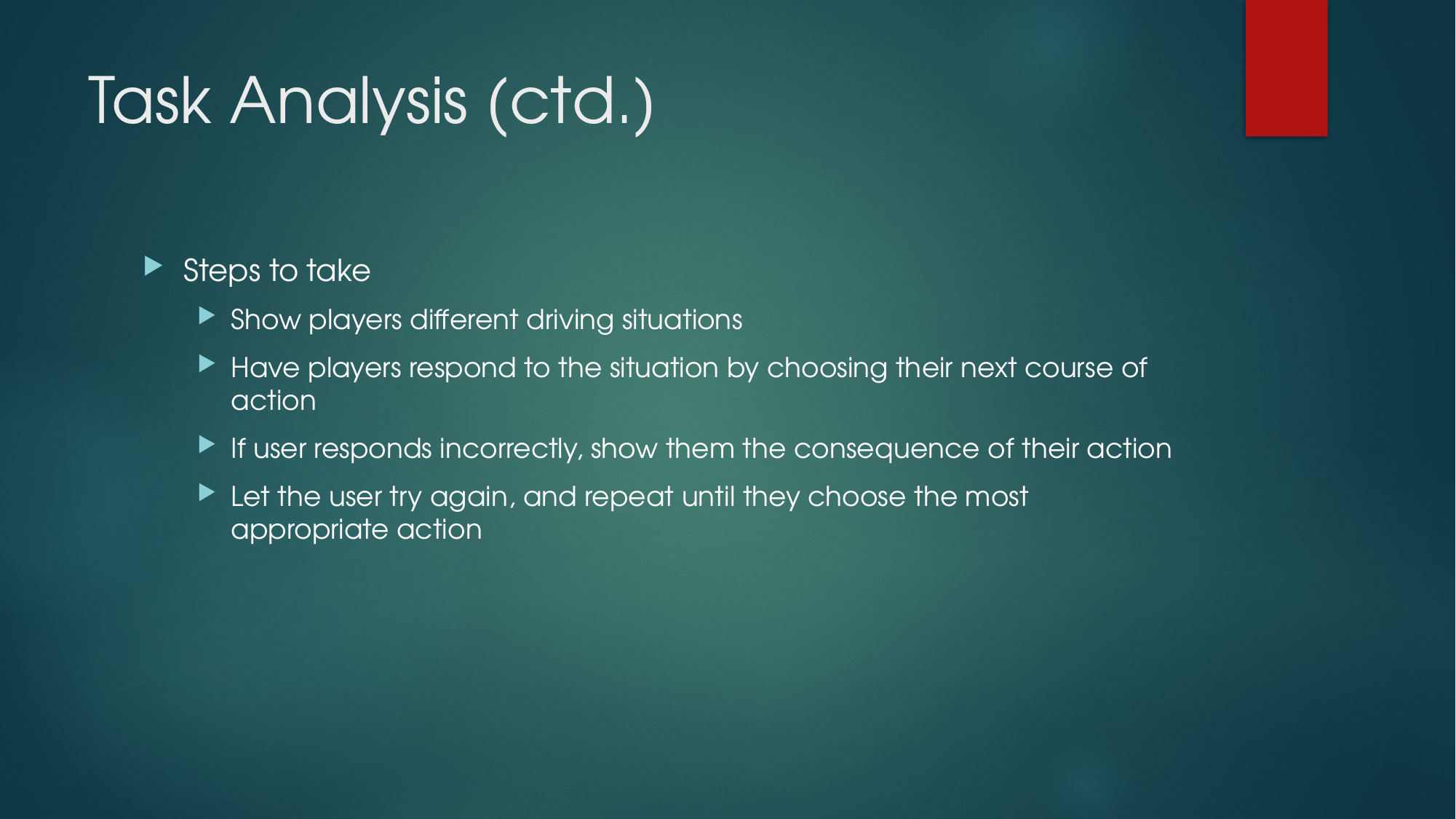

# Task Analysis (ctd.)
Steps to take
Show players different driving situations
Have players respond to the situation by choosing their next course of action
If user responds incorrectly, show them the consequence of their action
Let the user try again, and repeat until they choose the most appropriate action